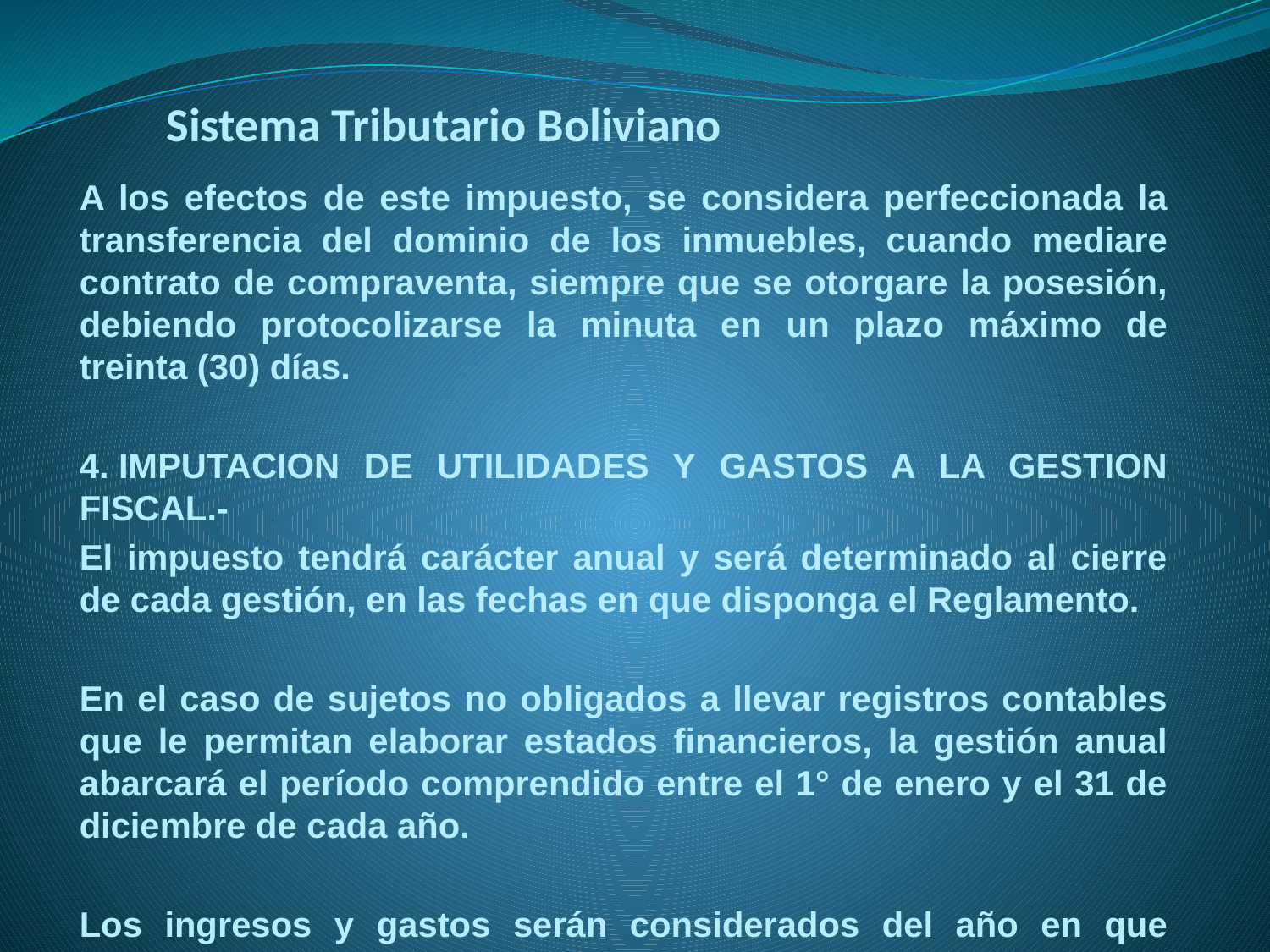

# Sistema Tributario Boliviano
A los efectos de este impuesto, se considera perfeccionada la transferencia del dominio de los inmuebles, cuando mediare contrato de compraventa, siempre que se otorgare la posesión, debiendo protocolizarse la minuta en un plazo máximo de treinta (30) días.

4. IMPUTACION DE UTILIDADES Y GASTOS A LA GESTION FISCAL.-
El impuesto tendrá carácter anual y será determinado al cierre de cada gestión, en las fechas en que disponga el Reglamento.

En el caso de sujetos no obligados a llevar registros contables que le permitan elaborar estados financieros, la gestión anual abarcará el período comprendido entre el 1° de enero y el 31 de diciembre de cada año.

Los ingresos y gastos serán considerados del año en que termine la gestión en el cual se han devengado.